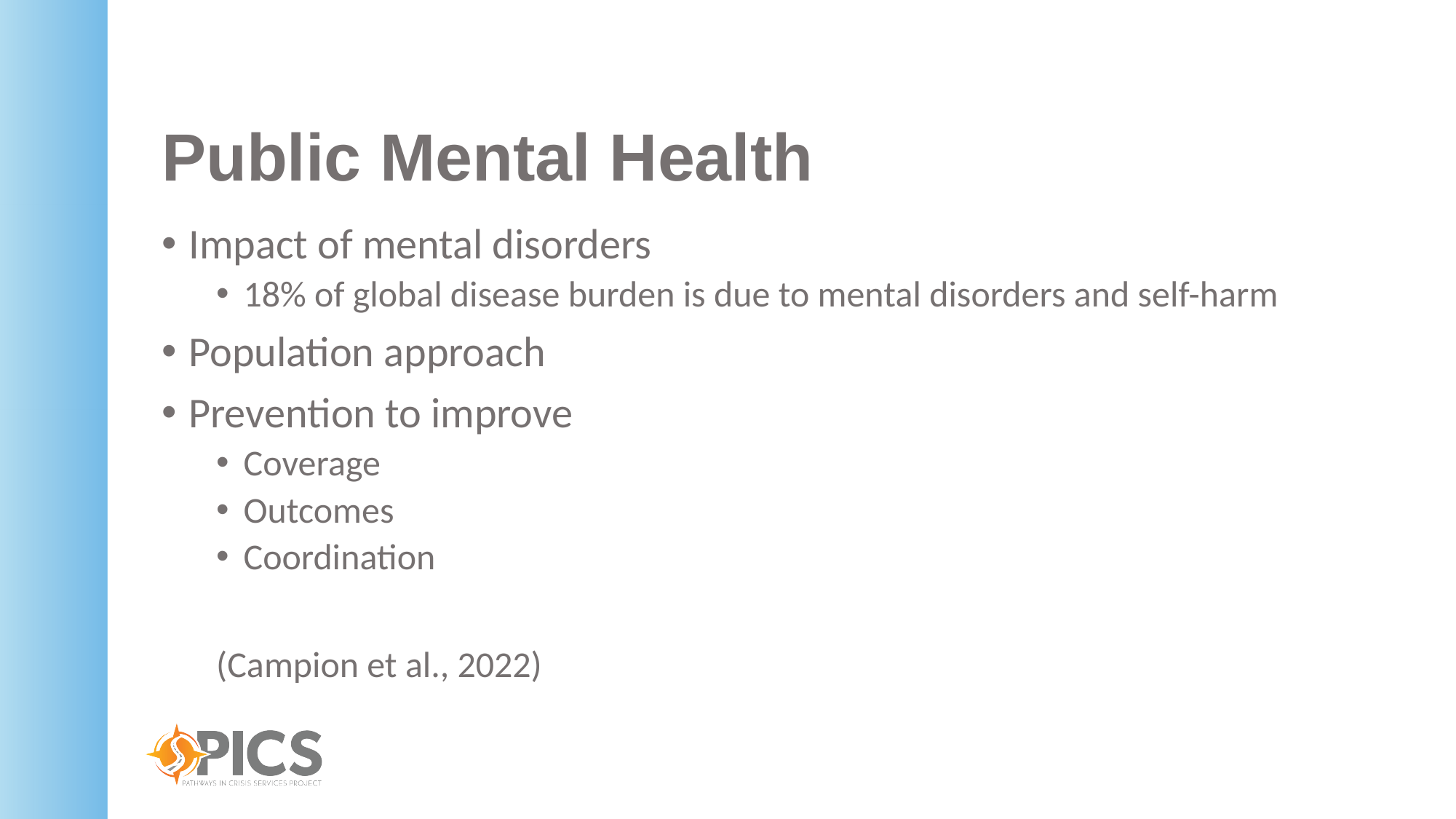

# Public Mental Health
Impact of mental disorders
18% of global disease burden is due to mental disorders and self-harm
Population approach
Prevention to improve
Coverage
Outcomes
Coordination

(Campion et al., 2022)